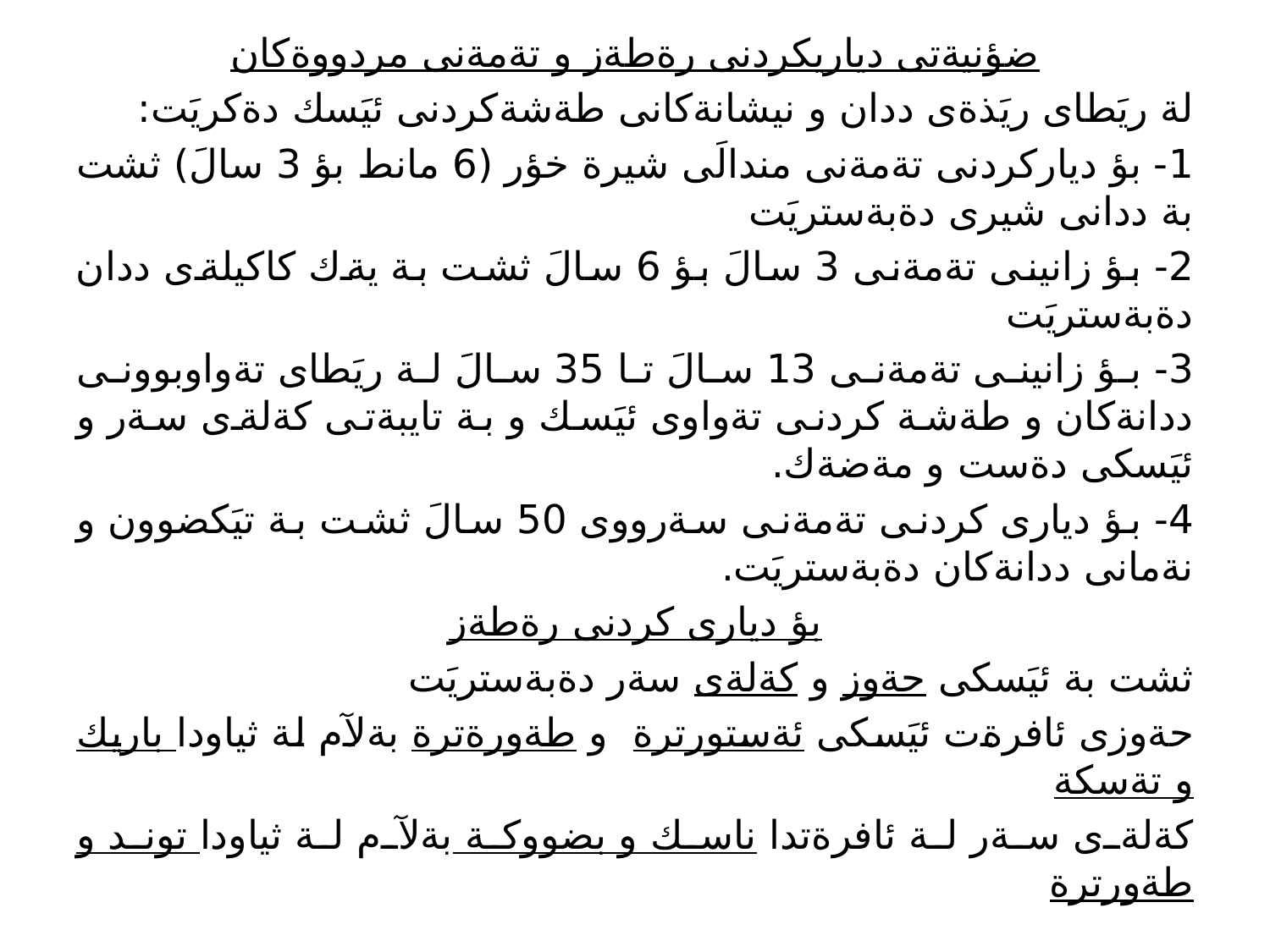

ضؤنيةتى دياريكردنى رةطةز و تةمةنى مردووةكان
لة ريَطاى ريَذةى ددان و نيشانةكانى طةشةكردنى ئيَسك دةكريَت:
1- بؤ دياركردنى تةمةنى مندالَى شيرة خؤر (6 مانط بؤ 3 سالَ) ثشت بة ددانى شيرى دةبةستريَت
2- بؤ زانينى تةمةنى 3 سالَ بؤ 6 سالَ ثشت بة يةك كاكيلةى ددان دةبةستريَت
3- بؤ زانينى تةمةنى 13 سالَ تا 35 سالَ لة ريَطاى تةواوبوونى ددانةكان و طةشة كردنى تةواوى ئيَسك و بة تايبةتى كةلةى سةر و ئيَسكى دةست و مةضةك.
4- بؤ ديارى كردنى تةمةنى سةرووى 50 سالَ ثشت بة تيَكضوون و نةمانى ددانةكان دةبةستريَت.
بؤ ديارى كردنى رةطةز
ثشت بة ئيَسكى حةوز و كةلةى سةر دةبةستريَت
حةوزى ئافرةت ئيَسكى ئةستورترة  و طةورةترة بةلآم لة ثياودا باريك و تةسكة
كةلةى سةر لة ئافرةتدا ناسك و بضووكة بةلآم لة ثياودا توند و طةورترة